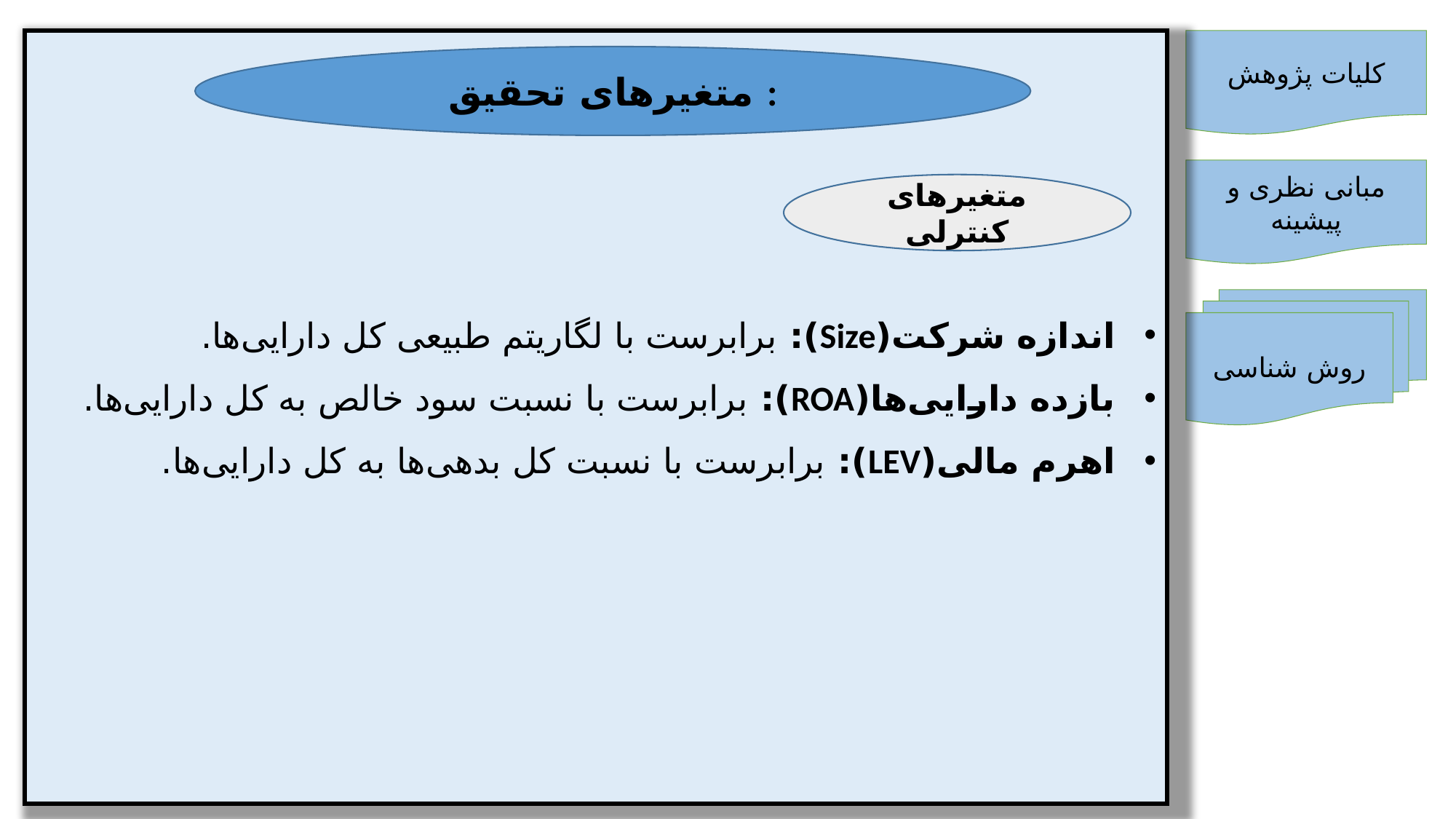

اندازه شرکت(Size): برابرست با لگاریتم طبیعی کل دارایی‌ها.
بازده دارایی‌ها(ROA): برابرست با نسبت سود خالص به کل دارایی‌ها.
اهرم مالی(LEV): برابرست با نسبت کل بدهی‌ها به کل دارایی‌ها.
کلیات پژوهش
متغیرهای تحقیق :
مبانی نظری و پیشینه
متغیرهای کنترلی
روش شناسی